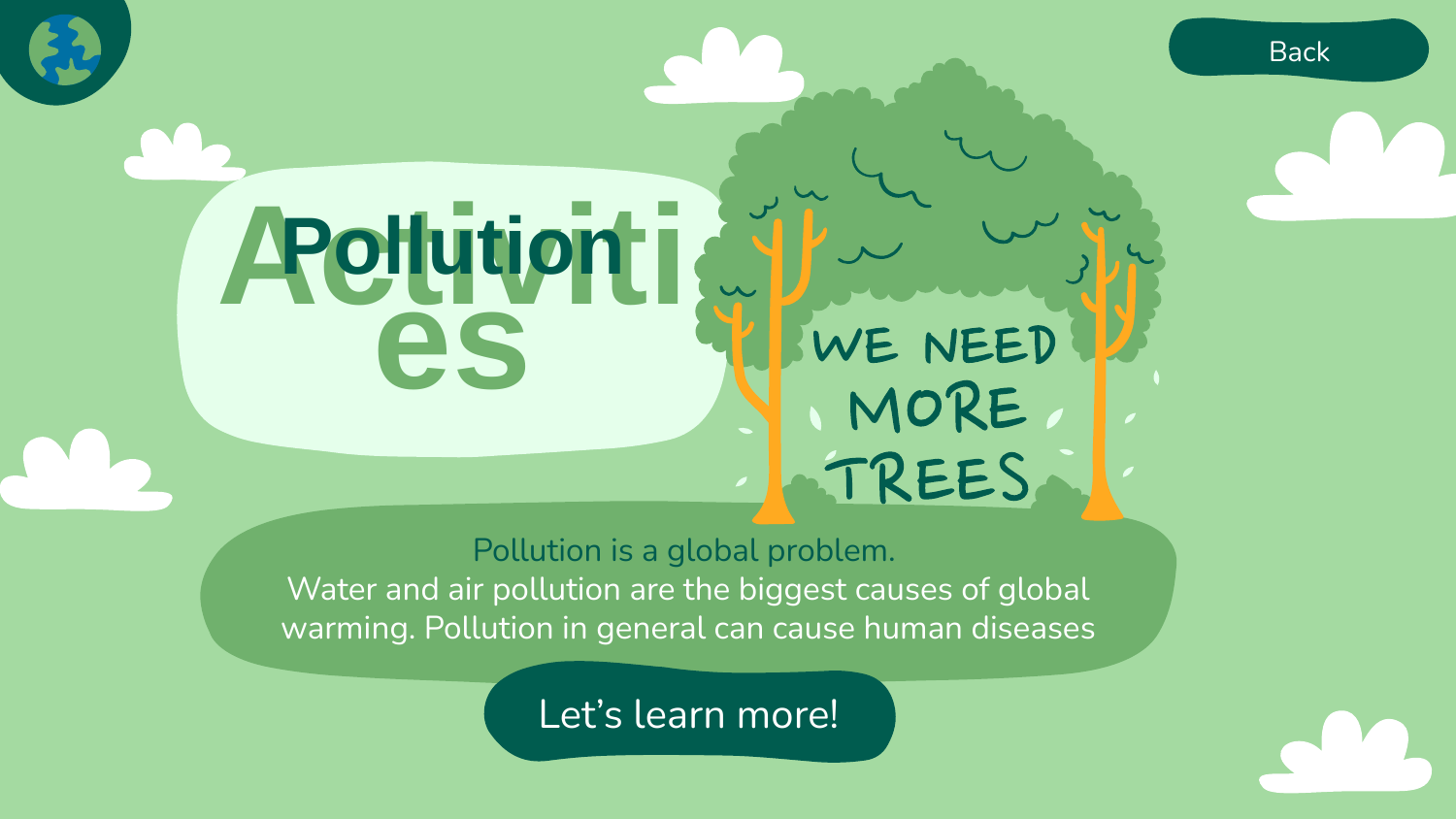

Back

# Pollution
Activities

Pollution is a global problem.
Water and air pollution are the biggest causes of global warming. Pollution in general can cause human diseases

Let’s learn more!